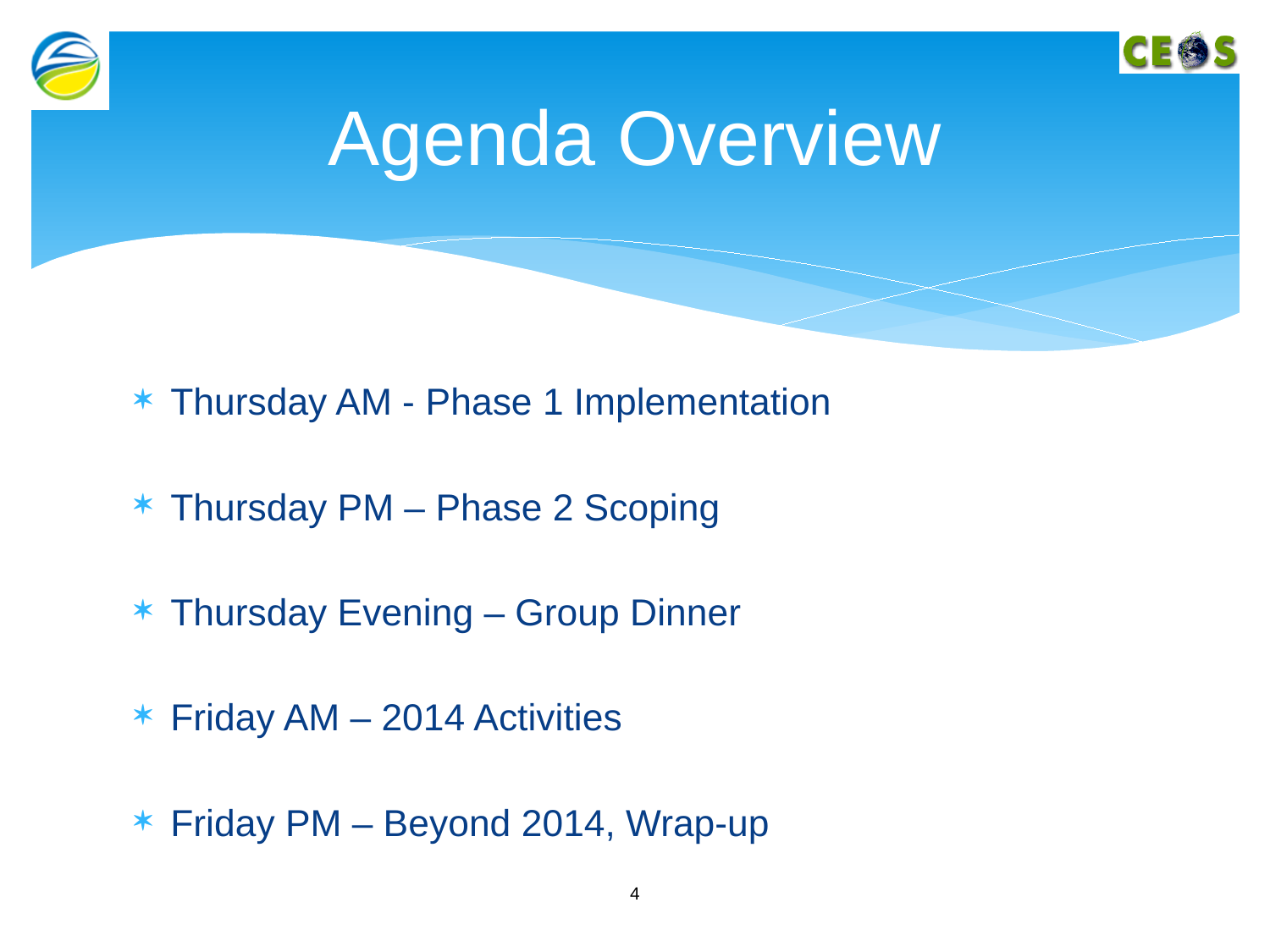

# Agenda Overview
Thursday AM - Phase 1 Implementation

Thursday PM – Phase 2 Scoping

Thursday Evening – Group Dinner

Friday AM – 2014 Activities

Friday PM – Beyond 2014, Wrap-up
4